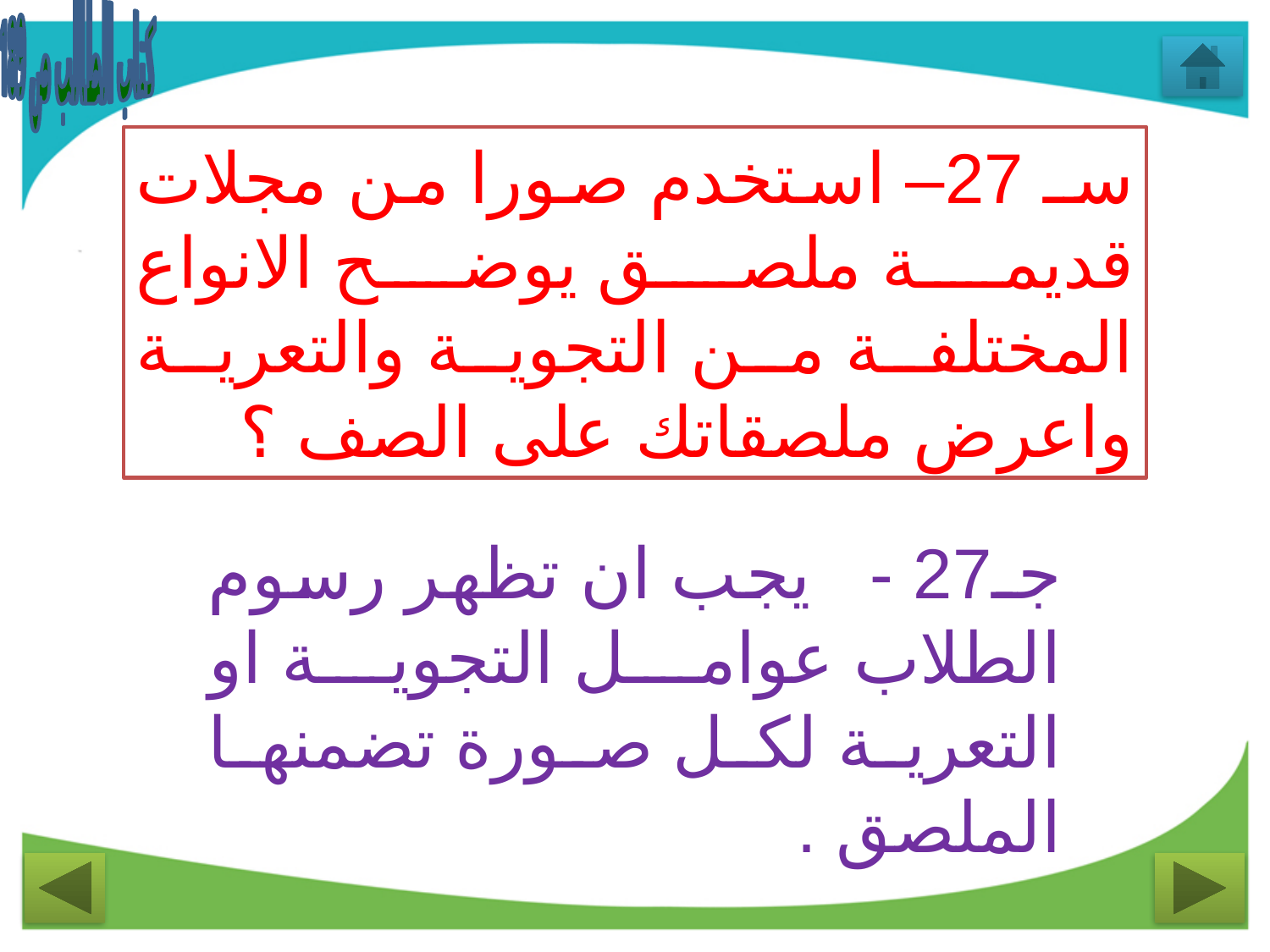

كتاب الطالب ص 189

سـ 27– استخدم صورا من مجلات قديمة ملصق يوضح الانواع المختلفة من التجوية والتعرية واعرض ملصقاتك على الصف ؟
جـ27 -   يجب ان تظهر رسوم الطلاب عوامل التجوية او التعرية لكل صورة تضمنها الملصق .